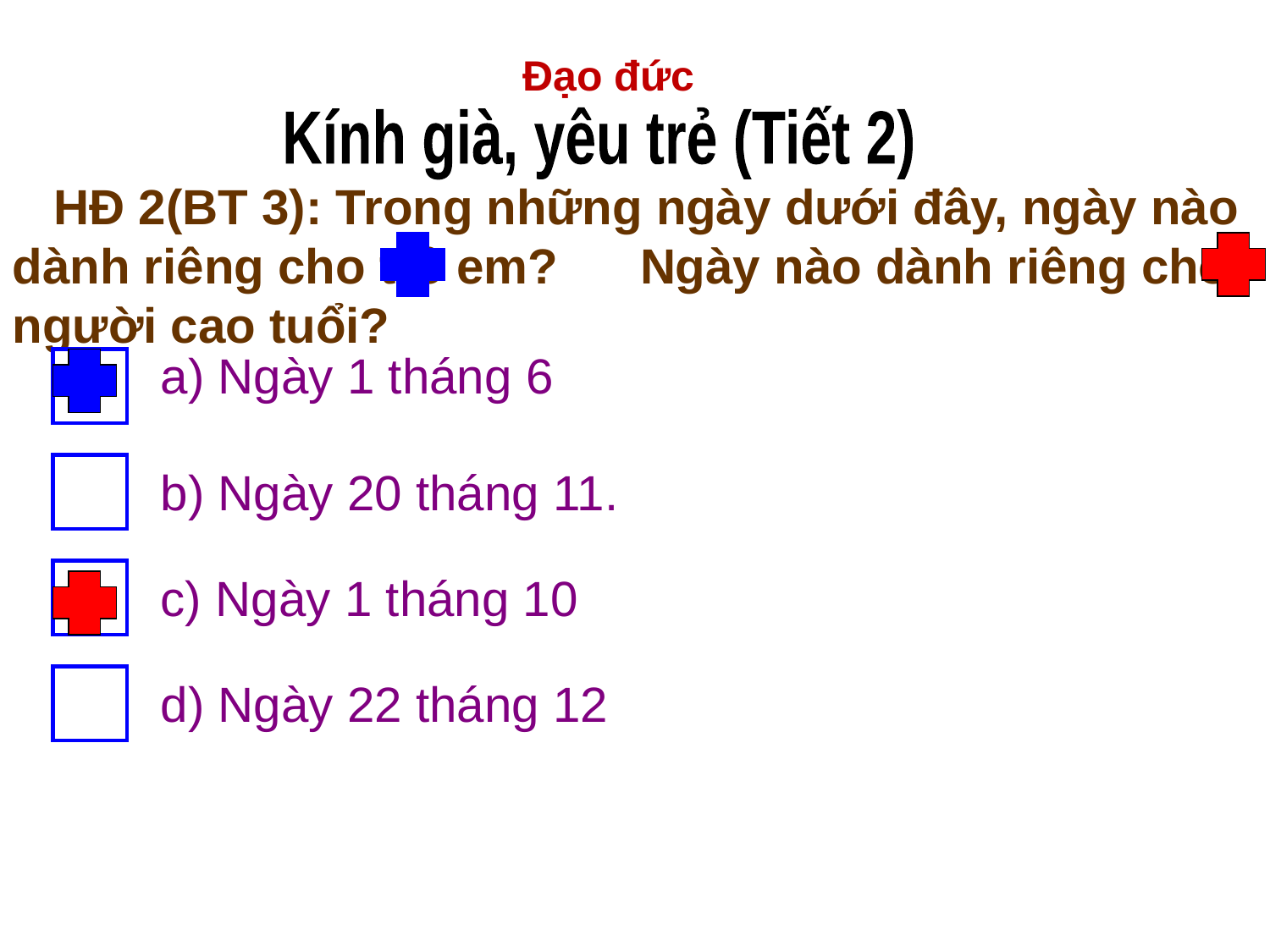

Đạo đức
Kính già, yêu trẻ (Tiết 2)
   HĐ 2(BT 3): Trong những ngày dưới đây, ngày nào dành riêng cho trẻ em?      Ngày nào dành riêng cho người cao tuổi?

a) Ngày 1 tháng 6

b) Ngày 20 tháng 11.

c) Ngày 1 tháng 10

d) Ngày 22 tháng 12